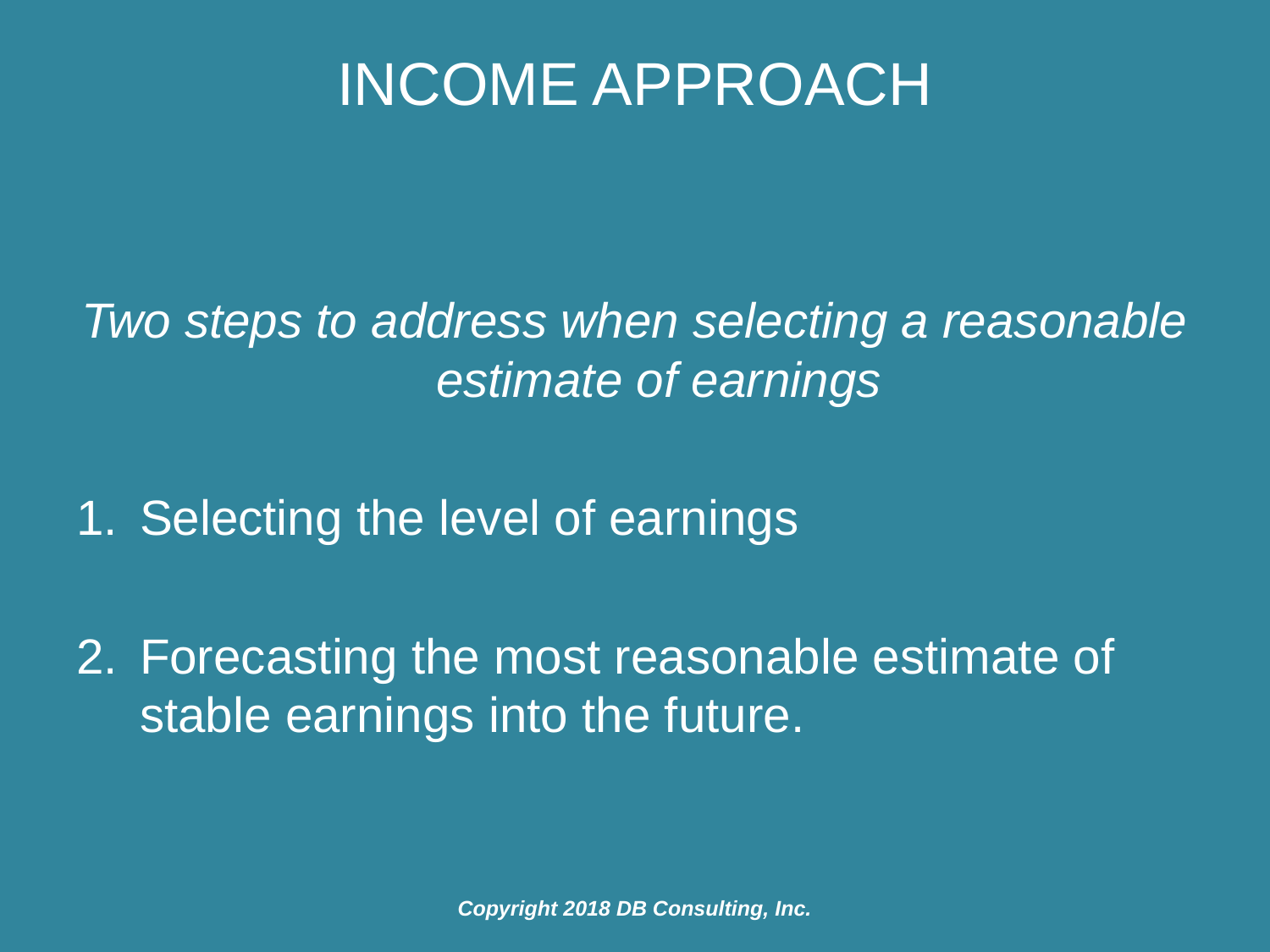

# Income Approach

Two steps to address when selecting a reasonable estimate of earnings

Selecting the level of earnings

Forecasting the most reasonable estimate of stable earnings into the future.
Copyright 2018 DB Consulting, Inc.